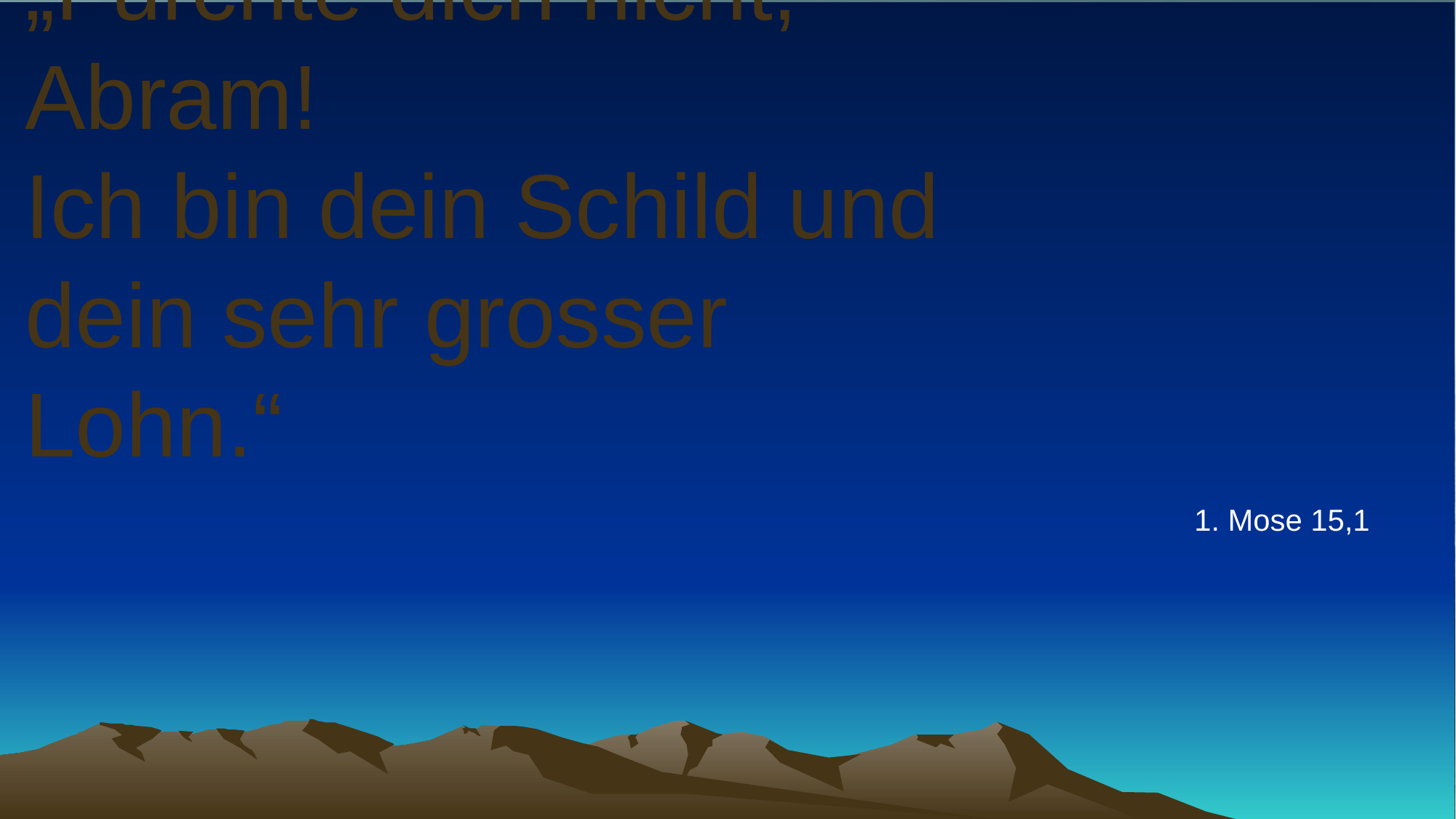

# „Fürchte dich nicht, Abram! Ich bin dein Schild und dein sehr grosser Lohn.“
1. Mose 15,1